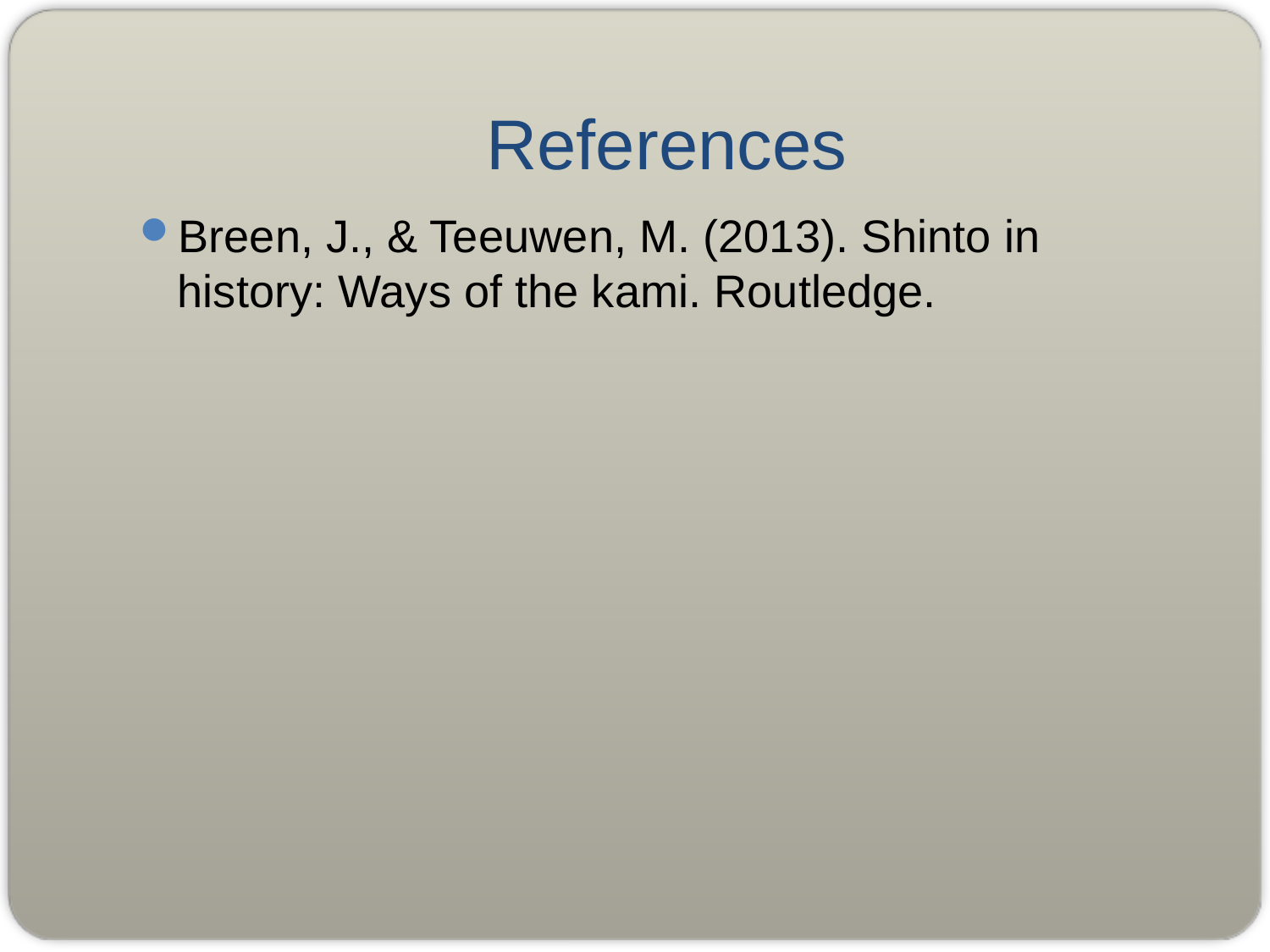

# References
Breen, J., & Teeuwen, M. (2013). Shinto in history: Ways of the kami. Routledge.